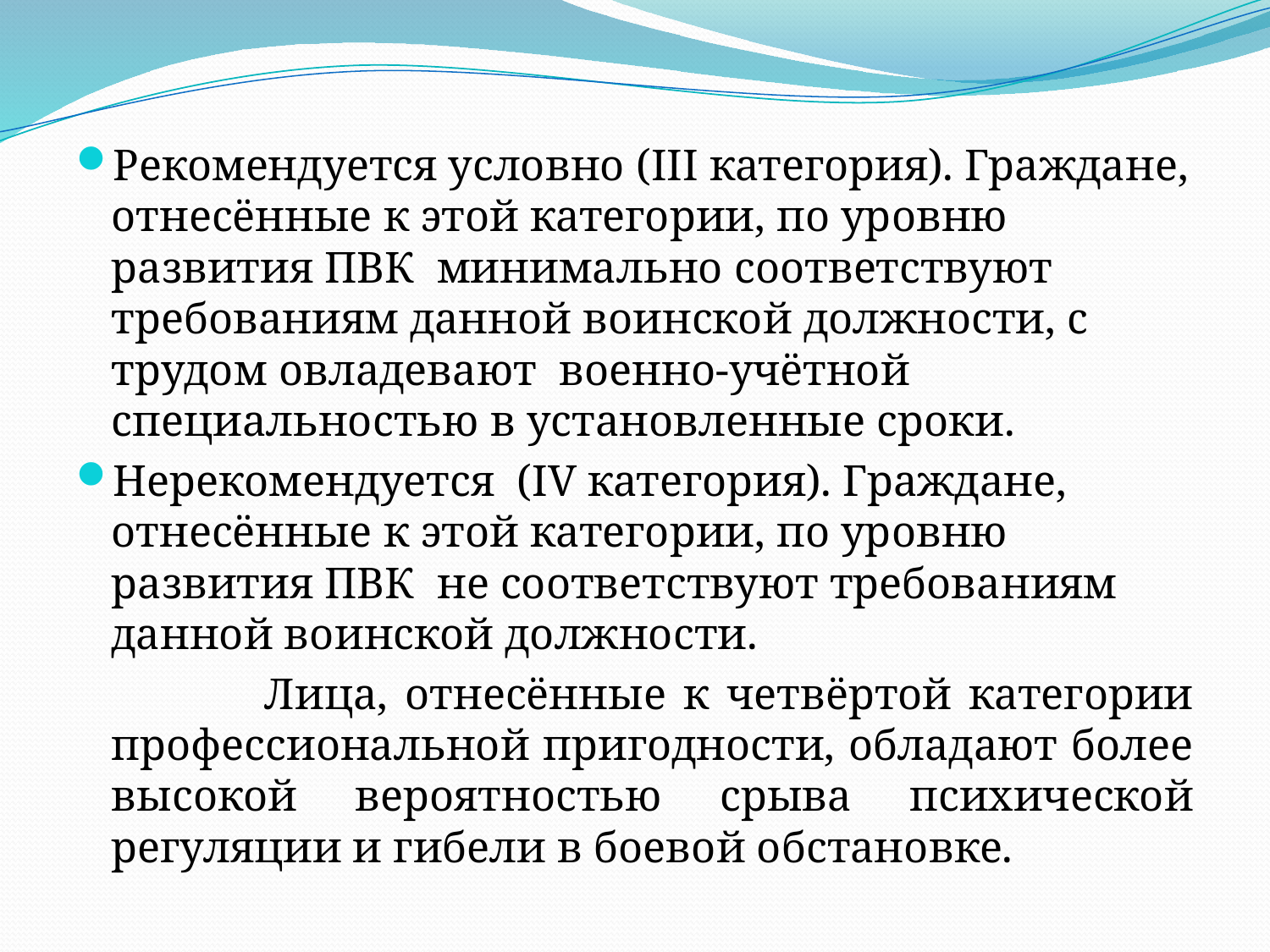

Рекомендуется условно (III категория). Граждане, отнесённые к этой категории, по уровню развития ПВК  минимально соответствуют требованиям данной воинской должности, с трудом овладевают  военно-учётной специальностью в установленные сроки.
Нерекомендуется  (IV категория). Граждане, отнесённые к этой категории, по уровню развития ПВК  не соответствуют требованиям данной воинской должности.
           Лица, отнесённые к четвёртой категории профессиональной пригодности, обладают более высокой вероятностью срыва психической регуляции и гибели в боевой обстановке.